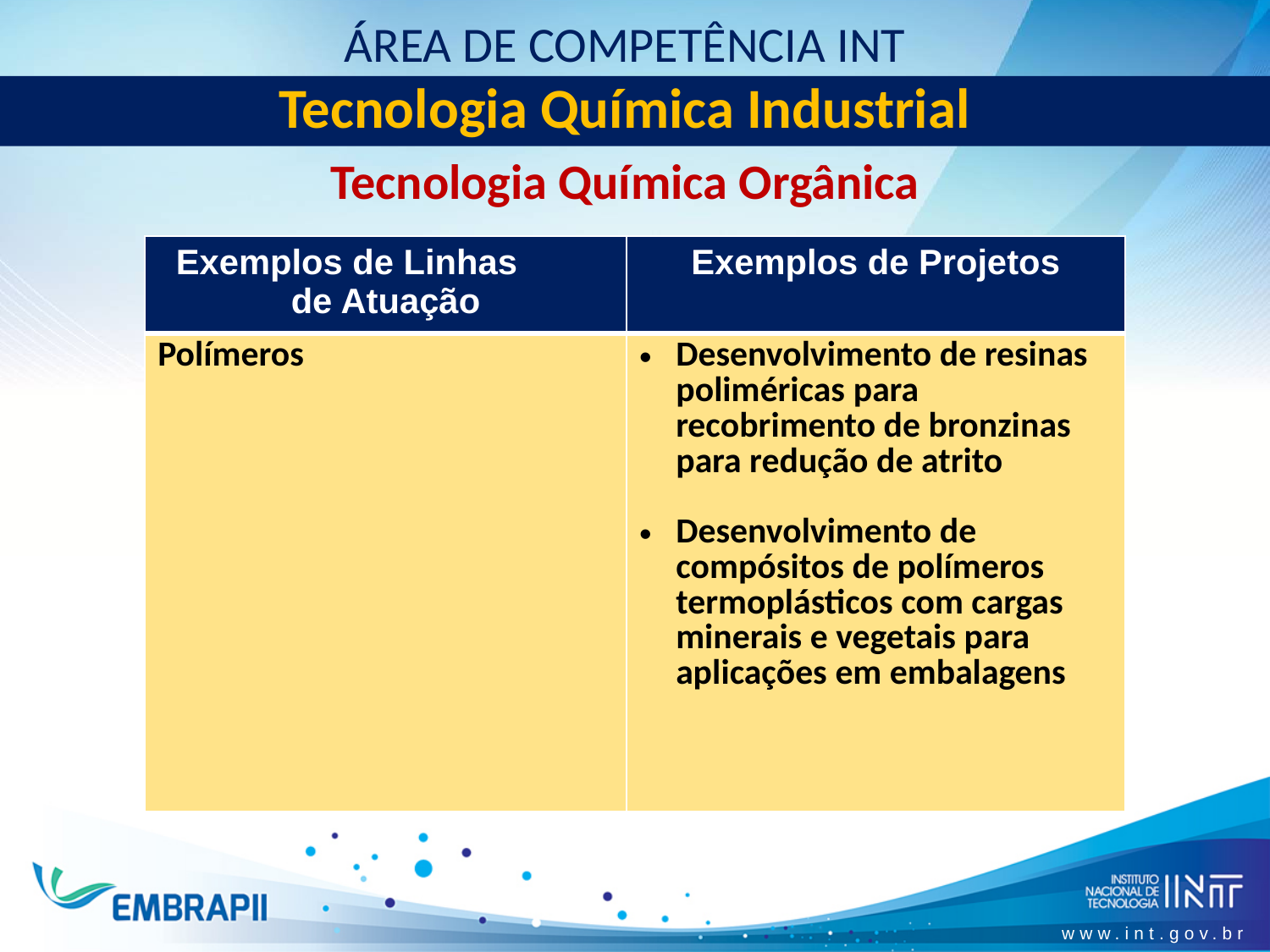

ÁREA DE COMPETÊNCIA INT
Tecnologia Química Industrial

Tecnologia Química Orgânica
| Exemplos de Linhas de Atuação | Exemplos de Projetos |
| --- | --- |
| Polímeros | Desenvolvimento de resinas poliméricas para recobrimento de bronzinas para redução de atrito Desenvolvimento de compósitos de polímeros termoplásticos com cargas minerais e vegetais para aplicações em embalagens |